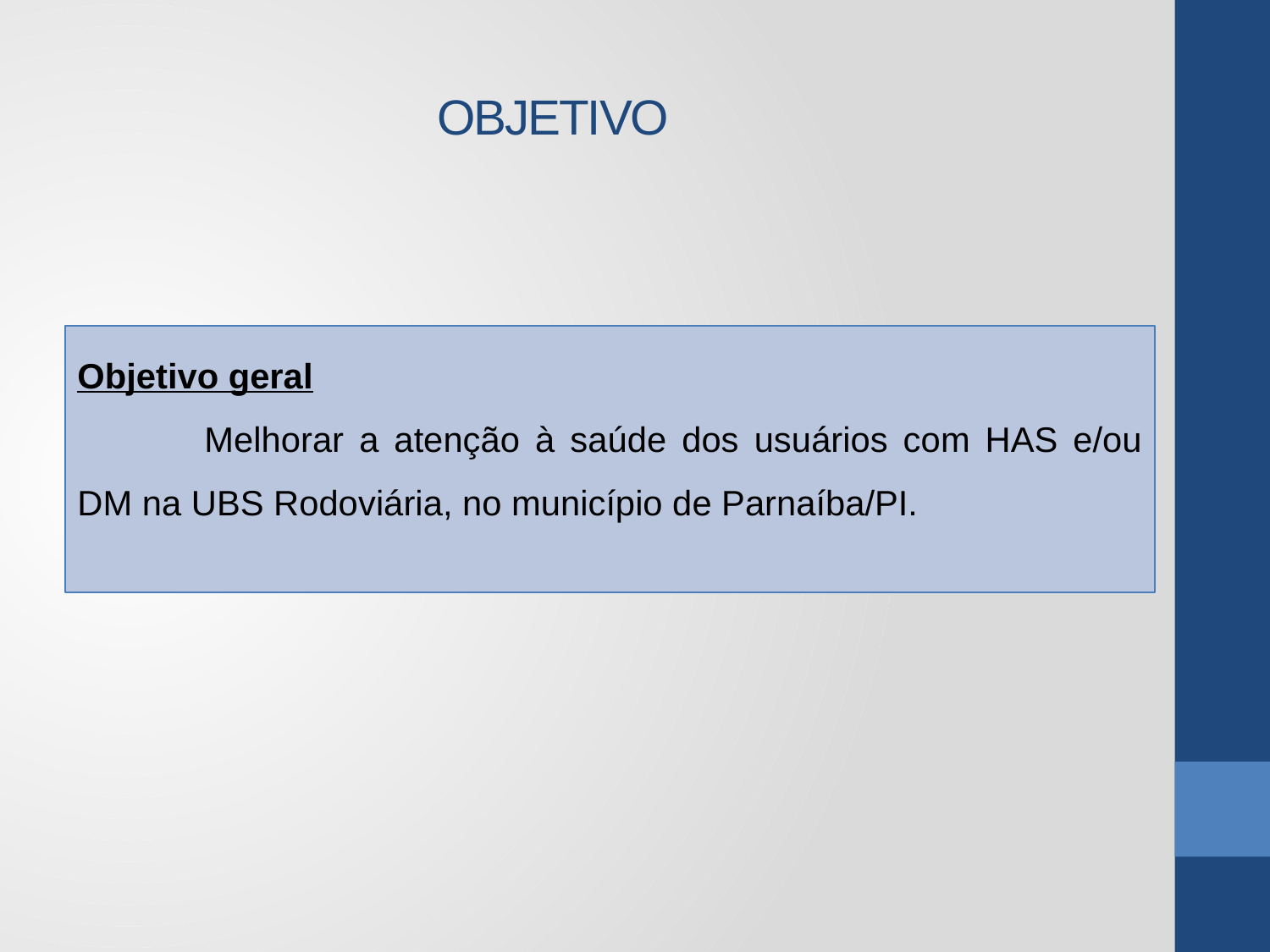

# OBJETIVO
Objetivo geral
	Melhorar a atenção à saúde dos usuários com HAS e/ou DM na UBS Rodoviária, no município de Parnaíba/PI.